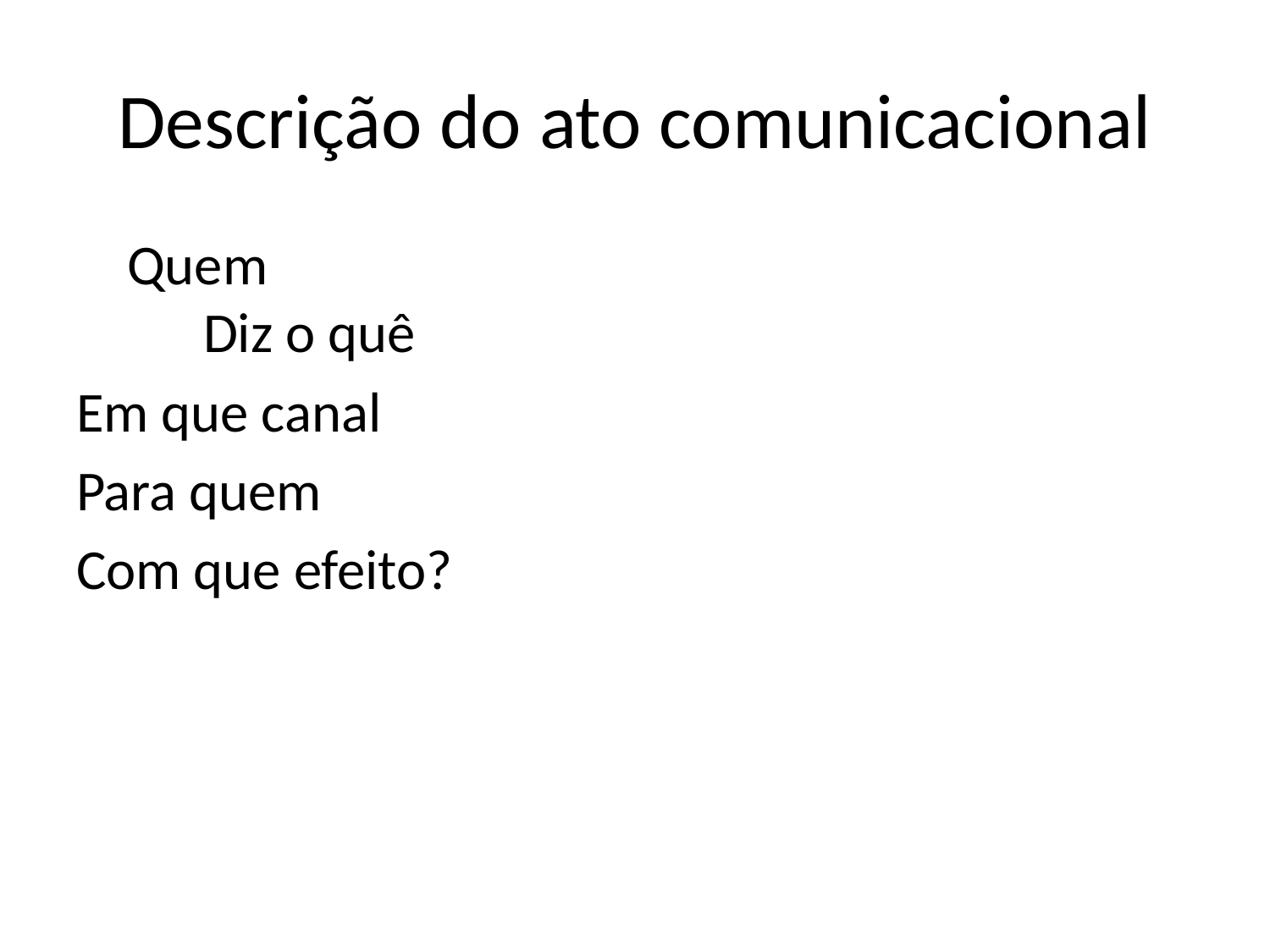

# Descrição do ato comunicacional
    Quem
	Diz o quê
Em que canal
Para quem
Com que efeito?